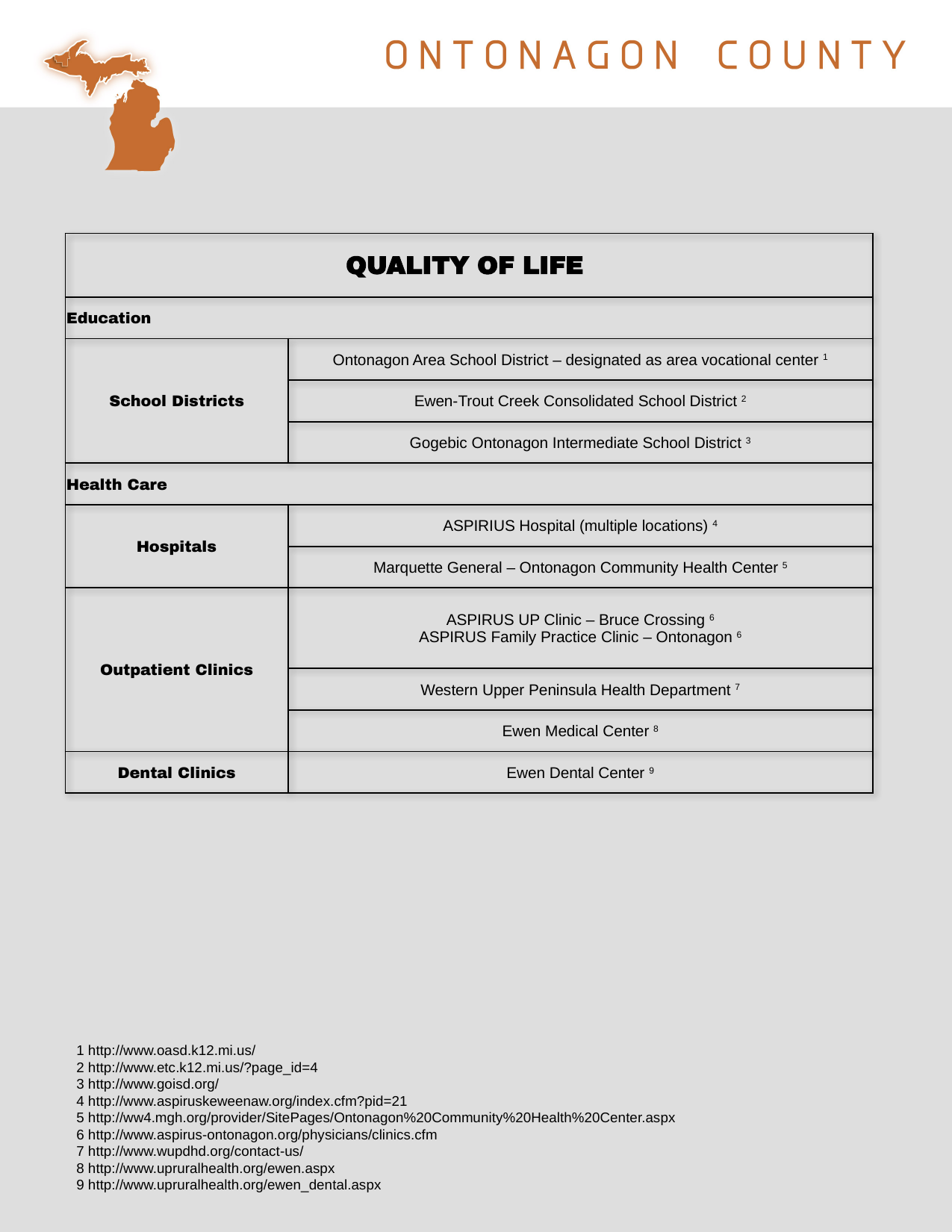

| QUALITY OF LIFE |  |
| --- | --- |
| Education |  |
| School Districts | Ontonagon Area School District – designated as area vocational center 1 |
|  | Ewen-Trout Creek Consolidated School District 2 |
|  | Gogebic Ontonagon Intermediate School District 3 |
| Health Care |  |
| Hospitals | ASPIRIUS Hospital (multiple locations) 4 |
|  | Marquette General – Ontonagon Community Health Center 5 |
| Outpatient Clinics | ASPIRUS UP Clinic – Bruce Crossing 6 ASPIRUS Family Practice Clinic – Ontonagon 6 |
|  | Western Upper Peninsula Health Department 7 |
|  | Ewen Medical Center 8 |
| Dental Clinics | Ewen Dental Center 9 |
1 http://www.oasd.k12.mi.us/
2 http://www.etc.k12.mi.us/?page_id=4
3 http://www.goisd.org/
4 http://www.aspiruskeweenaw.org/index.cfm?pid=21
5 http://ww4.mgh.org/provider/SitePages/Ontonagon%20Community%20Health%20Center.aspx
6 http://www.aspirus-ontonagon.org/physicians/clinics.cfm
7 http://www.wupdhd.org/contact-us/
8 http://www.upruralhealth.org/ewen.aspx
9 http://www.upruralhealth.org/ewen_dental.aspx